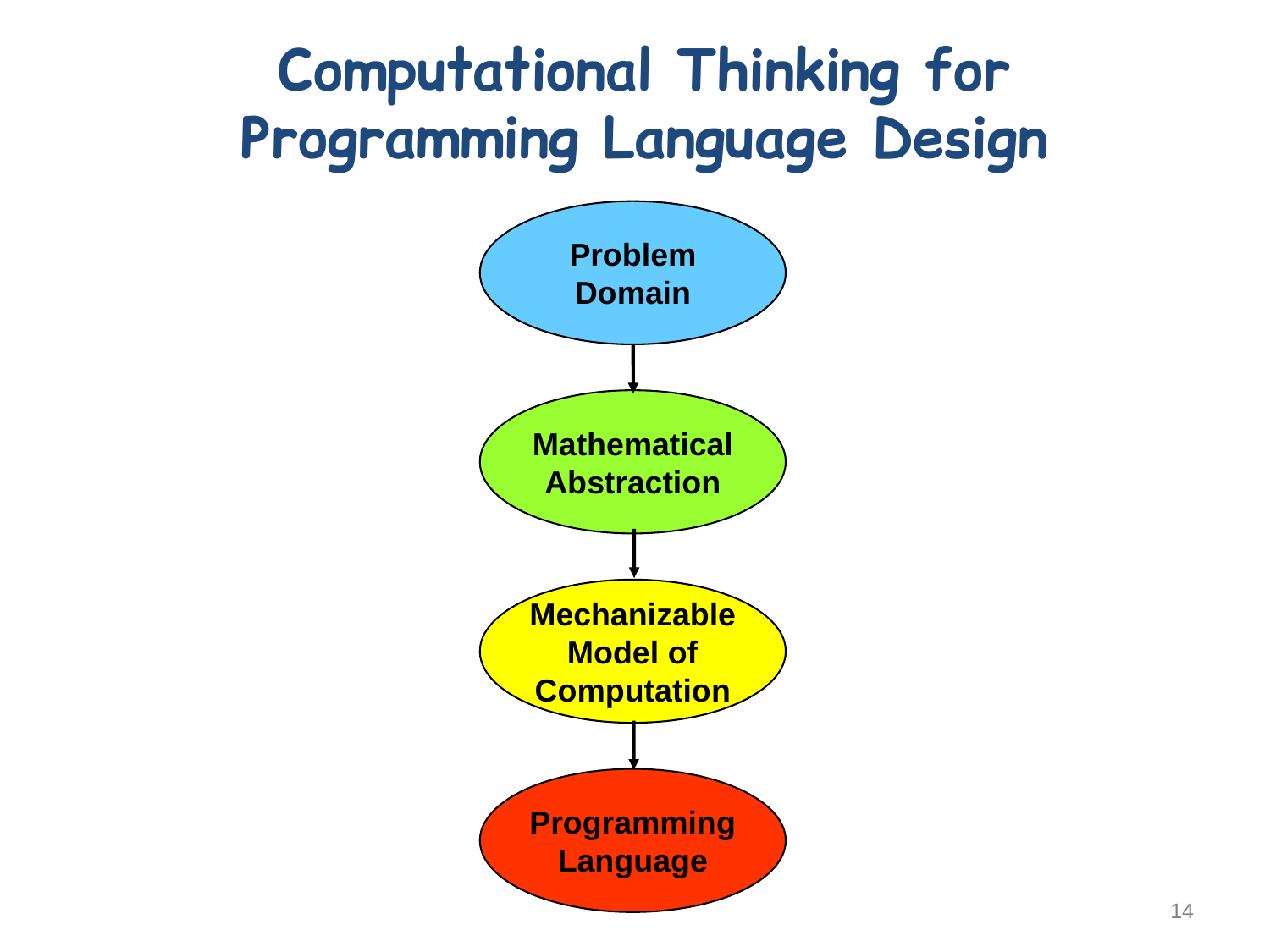

Computational Thinking for
Programming Language Design
Problem
Domain
Mathematical
Abstraction
Mechanizable
Model of
Computation
Programming
Language

14